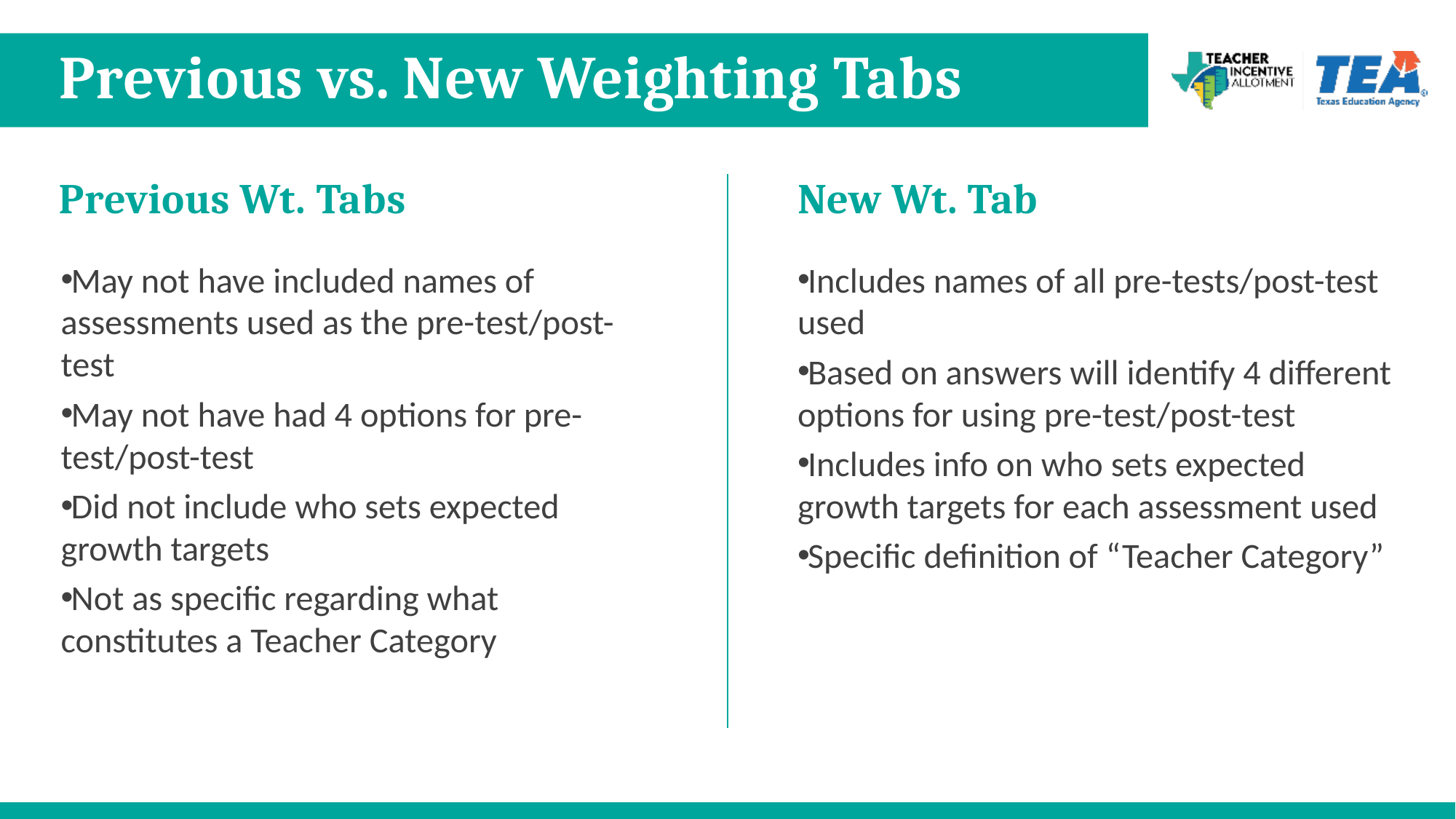

# Previous vs. New Weighting Tabs
Previous Wt. Tabs
New Wt. Tab
May not have included names of assessments used as the pre-test/post-test
May not have had 4 options for pre-test/post-test
Did not include who sets expected growth targets
Not as specific regarding what constitutes a Teacher Category
Includes names of all pre-tests/post-test used
Based on answers will identify 4 different options for using pre-test/post-test
Includes info on who sets expected growth targets for each assessment used
Specific definition of “Teacher Category”